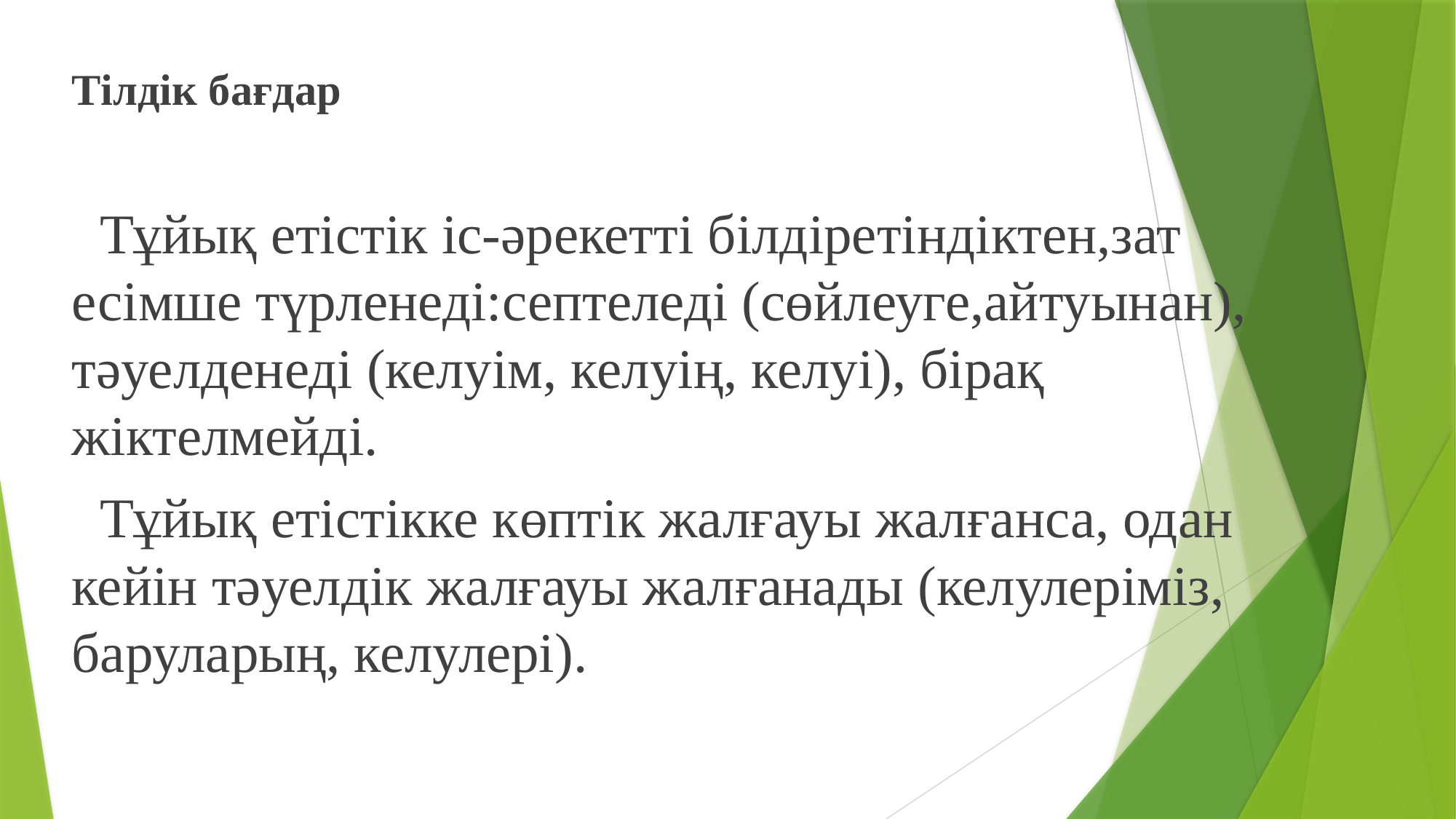

Тілдік бағдар

  Тұйық етістік іс-әрекетті білдіретіндіктен,зат есімше түрленеді:септеледі (сөйлеуге,айтуынан), тәуелденеді (келуім, келуің, келуі), бірақ жіктелмейді.
  Тұйық етістікке көптік жалғауы жалғанса, одан кейін тәуелдік жалғауы жалғанады (келулеріміз, баруларың, келулері).